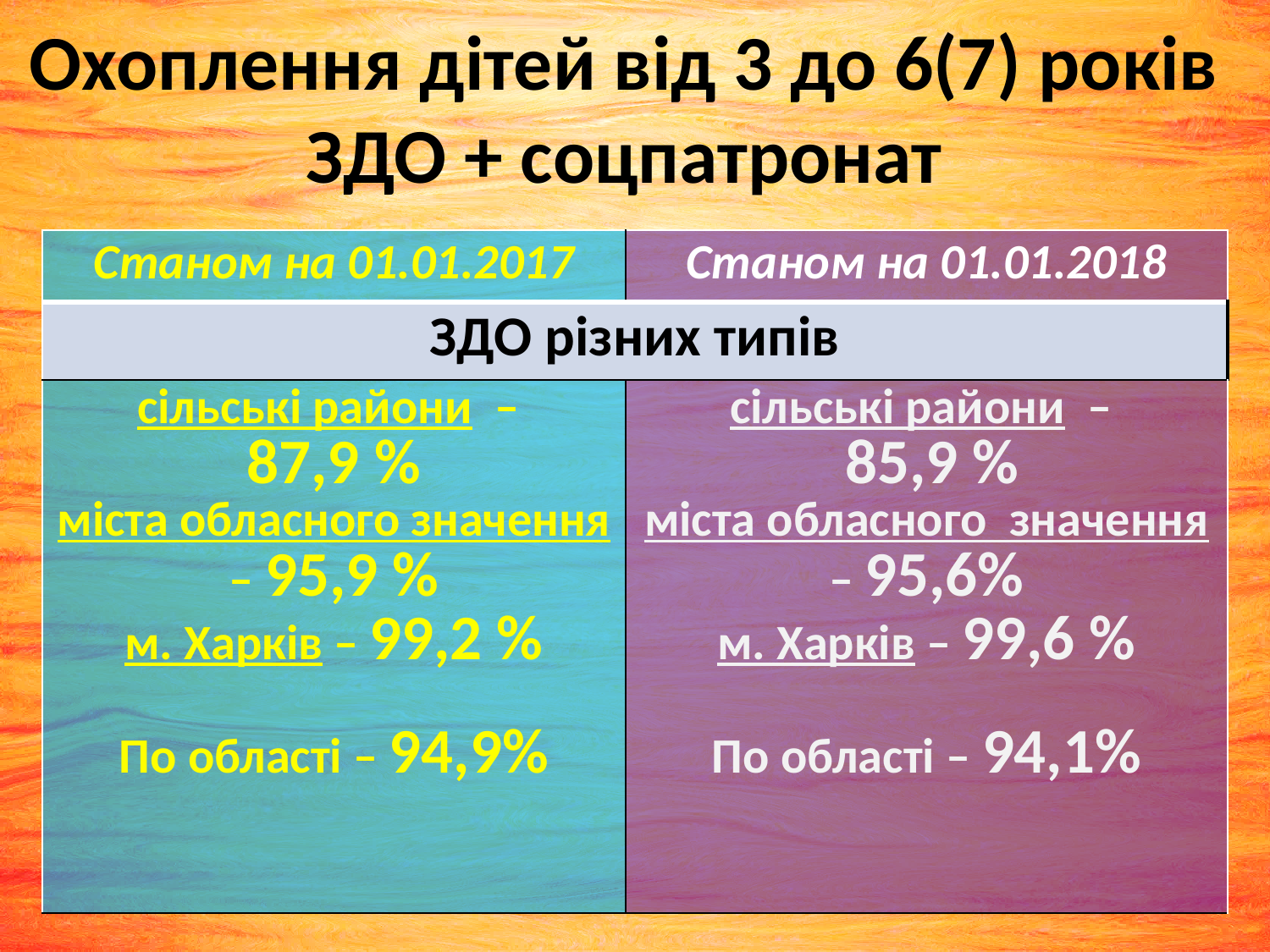

# Охоплення дітей від 3 до 6(7) років ЗДО + соцпатронат
| Станом на 01.01.2017 | Станом на 01.01.2018 |
| --- | --- |
| ЗДО різних типів |  |
| сільські райони – 87,9 % міста обласного значення – 95,9 % м. Харків – 99,2 % По області – 94,9% | сільські райони – 85,9 % міста обласного значення – 95,6% м. Харків – 99,6 % По області – 94,1% |